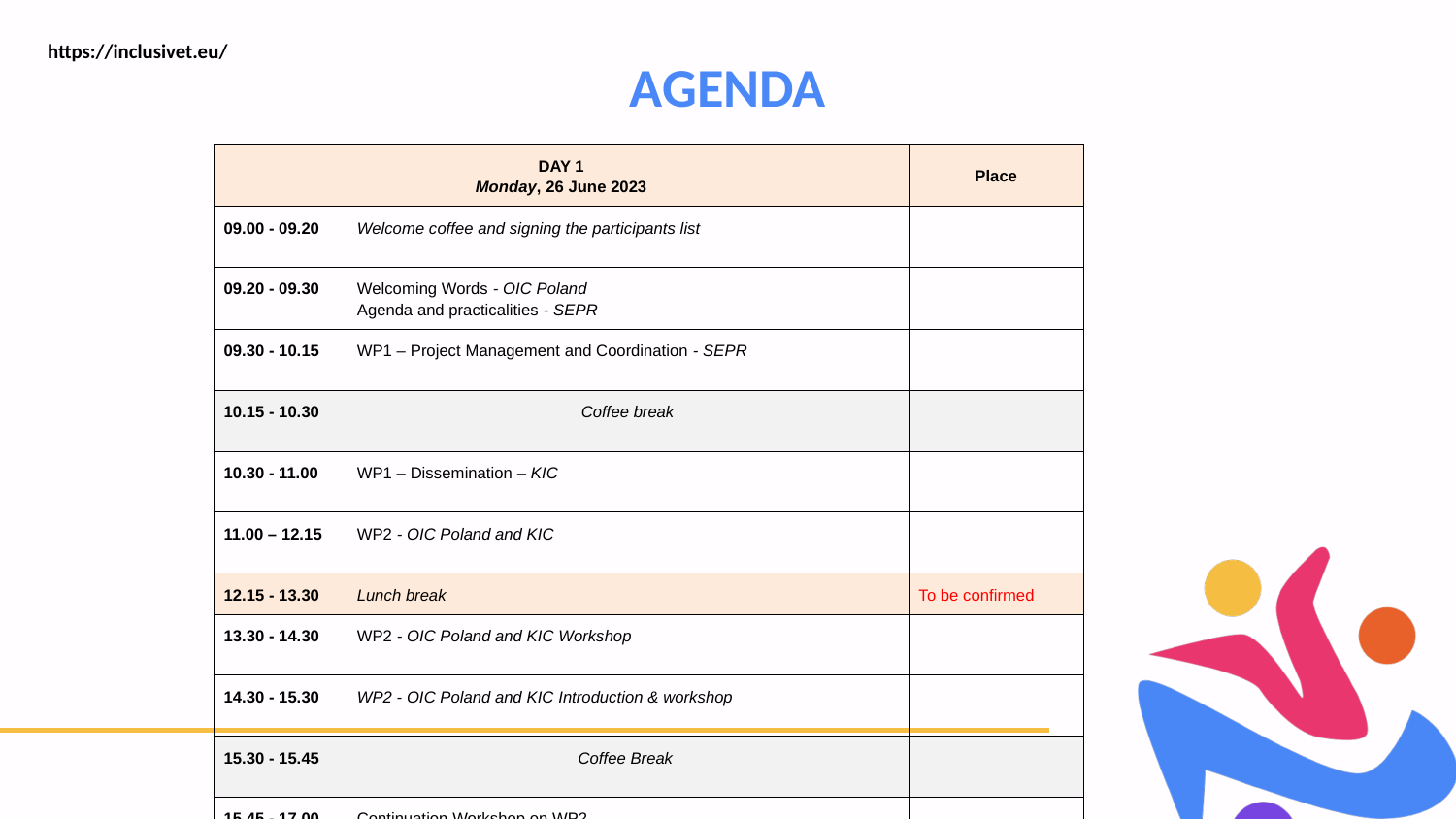

# AGENDA
| DAY 1 Monday, 26 June 2023 |  | Place |
| --- | --- | --- |
| 09.00 - 09.20 | Welcome coffee and signing the participants list |  |
| 09.20 - 09.30 | Welcoming Words - OIC Poland Agenda and practicalities - SEPR |  |
| 09.30 - 10.15 | WP1 – Project Management and Coordination - SEPR |  |
| 10.15 - 10.30 | Coffee break |  |
| 10.30 - 11.00 | WP1 – Dissemination – KIC |  |
| 11.00 – 12.15 | WP2 - OIC Poland and KIC |  |
| 12.15 - 13.30 | Lunch break | To be confirmed |
| 13.30 - 14.30 | WP2 - OIC Poland and KIC Workshop |  |
| 14.30 - 15.30 | WP2 - OIC Poland and KIC Introduction & workshop |  |
| 15.30 - 15.45 | Coffee Break |  |
| 15.45 - 17.00 | Continuation Workshop on WP2 |  |
| 19.30 | Dinner together – Restaurant | To be confirmed |